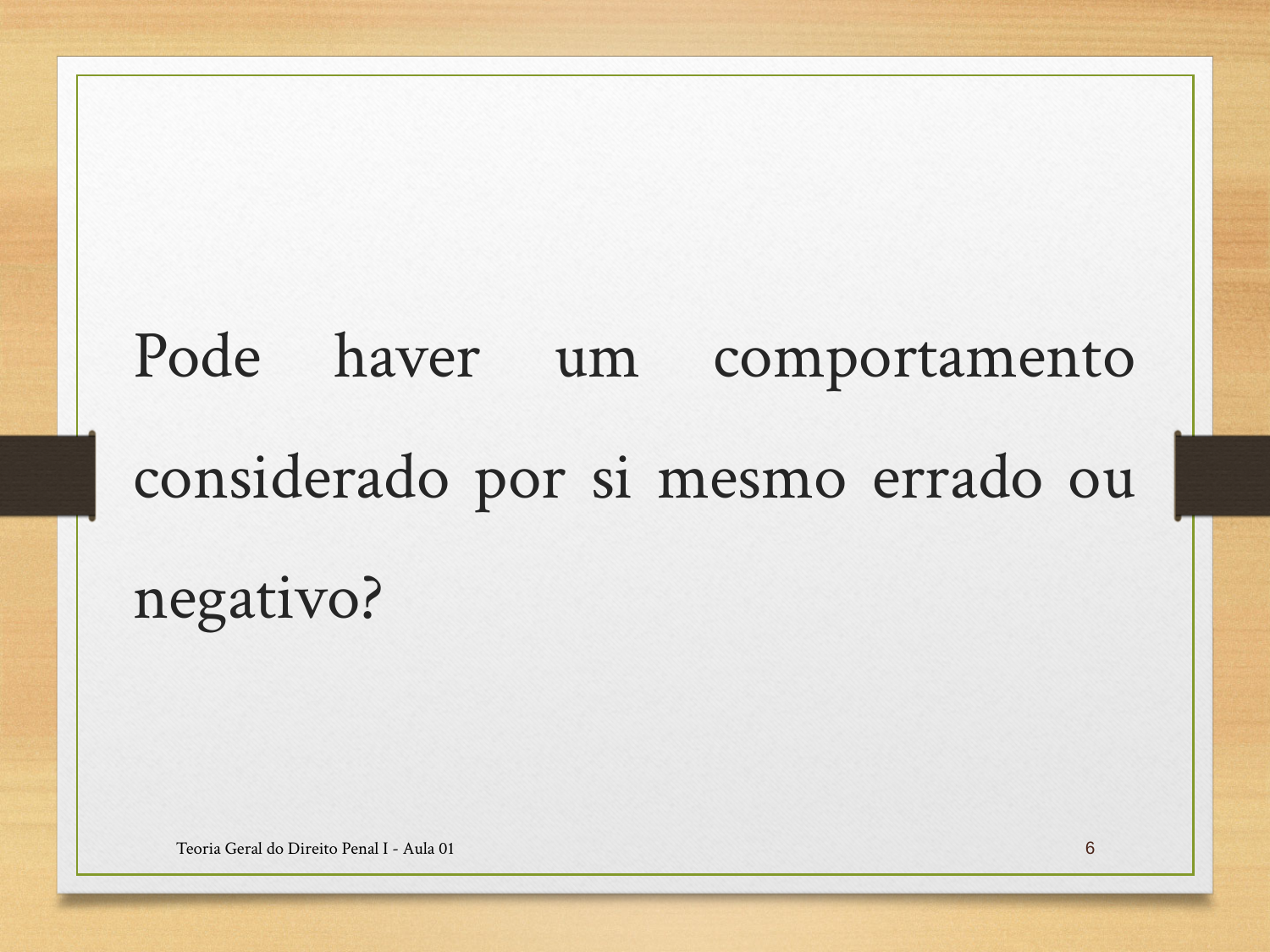

Pode haver um comportamento considerado por si mesmo errado ou negativo?
Teoria Geral do Direito Penal I - Aula 01
6